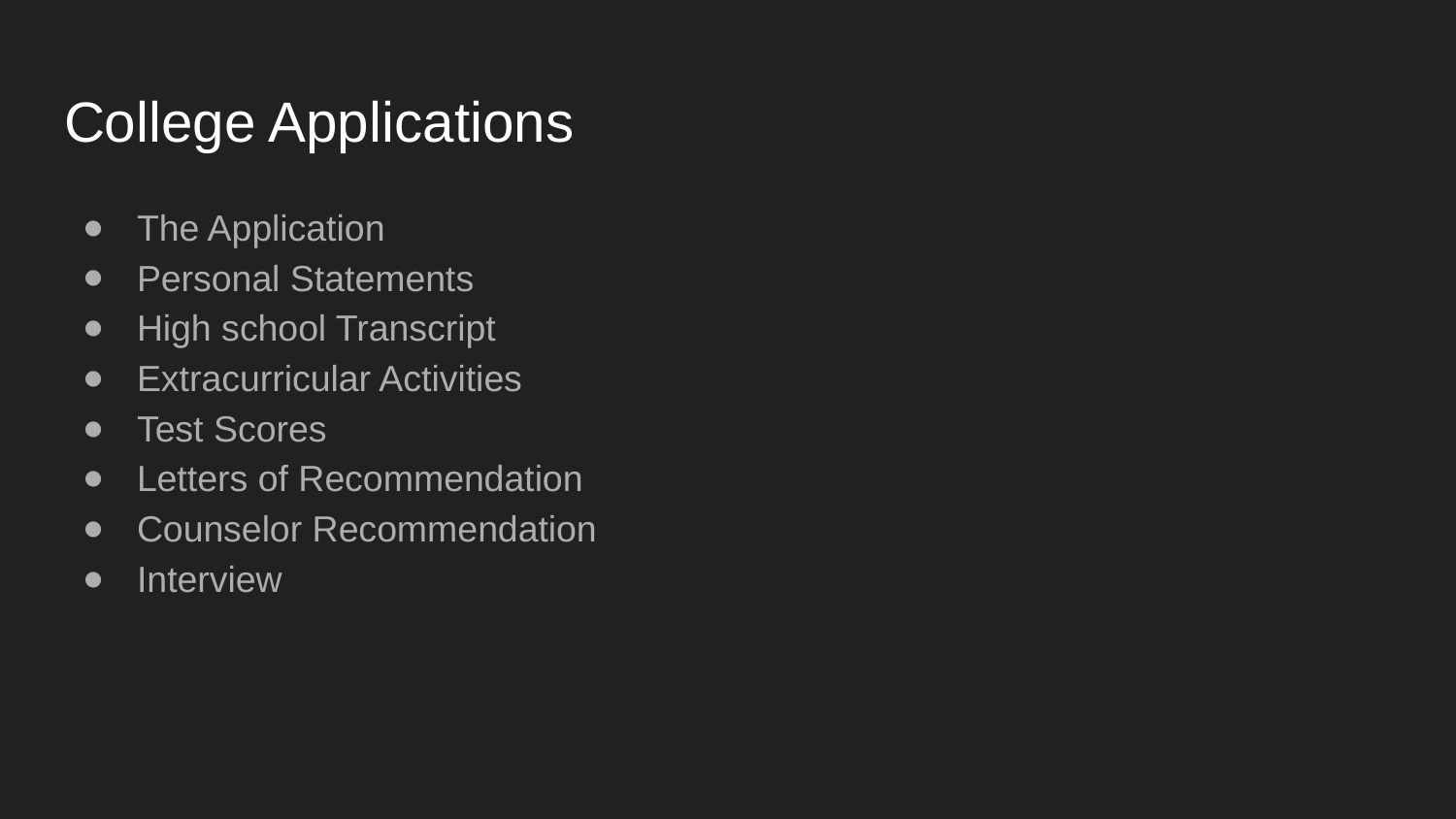

# College Applications
The Application
Personal Statements
High school Transcript
Extracurricular Activities
Test Scores
Letters of Recommendation
Counselor Recommendation
Interview